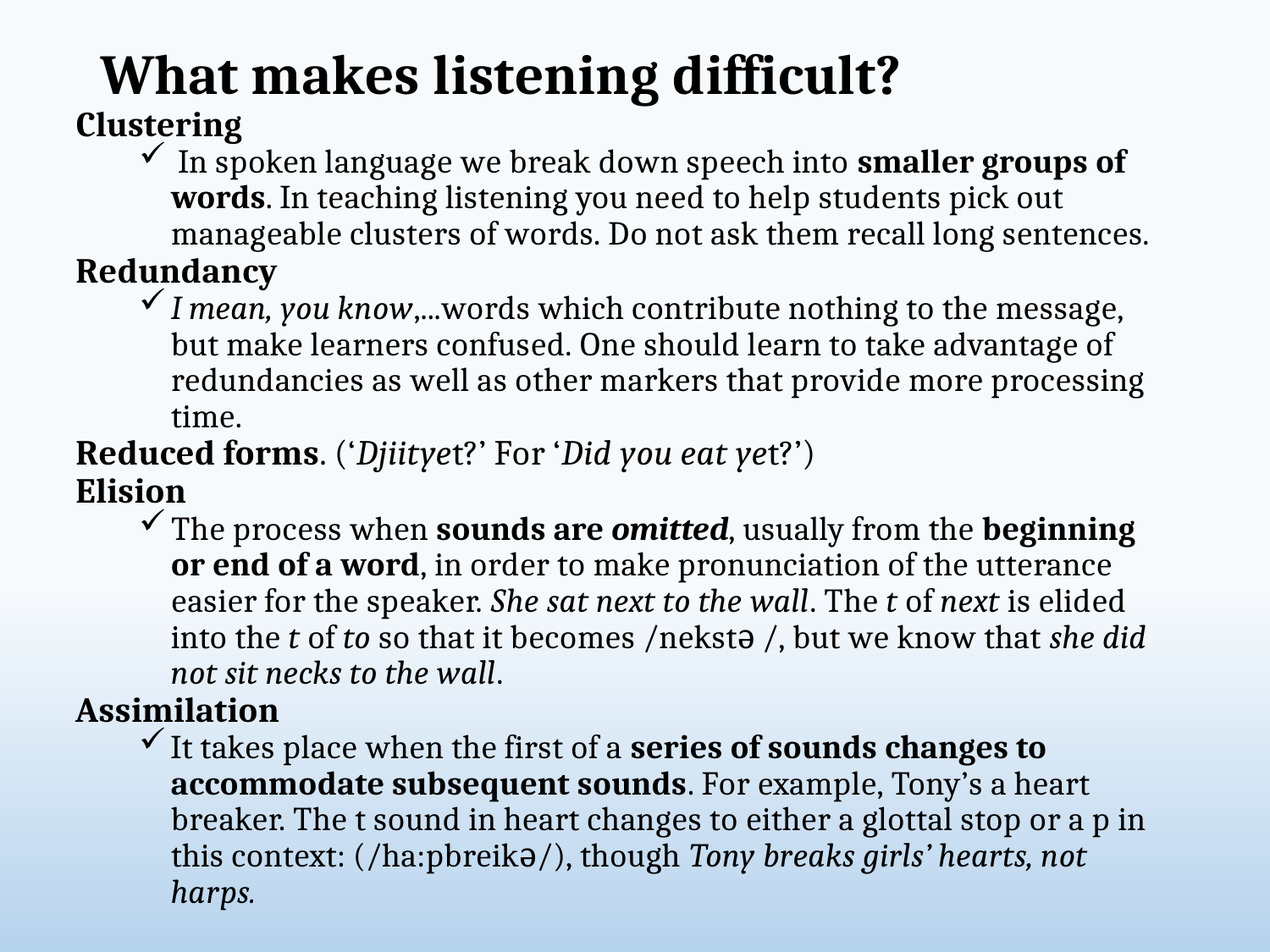

# What makes listening difficult?
Clustering
 In spoken language we break down speech into smaller groups of words. In teaching listening you need to help students pick out manageable clusters of words. Do not ask them recall long sentences.
Redundancy
I mean, you know,...words which contribute nothing to the message, but make learners confused. One should learn to take advantage of redundancies as well as other markers that provide more processing time.
Reduced forms. (‘Djiityet?’ For ‘Did you eat yet?’)
Elision
The process when sounds are omitted, usually from the beginning or end of a word, in order to make pronunciation of the utterance easier for the speaker. She sat next to the wall. The t of next is elided into the t of to so that it becomes /nekstə /, but we know that she did not sit necks to the wall.
Assimilation
It takes place when the first of a series of sounds changes to accommodate subsequent sounds. For example, Tony’s a heart breaker. The t sound in heart changes to either a glottal stop or a p in this context: (/ha:pbreikə/), though Tony breaks girls’ hearts, not harps.